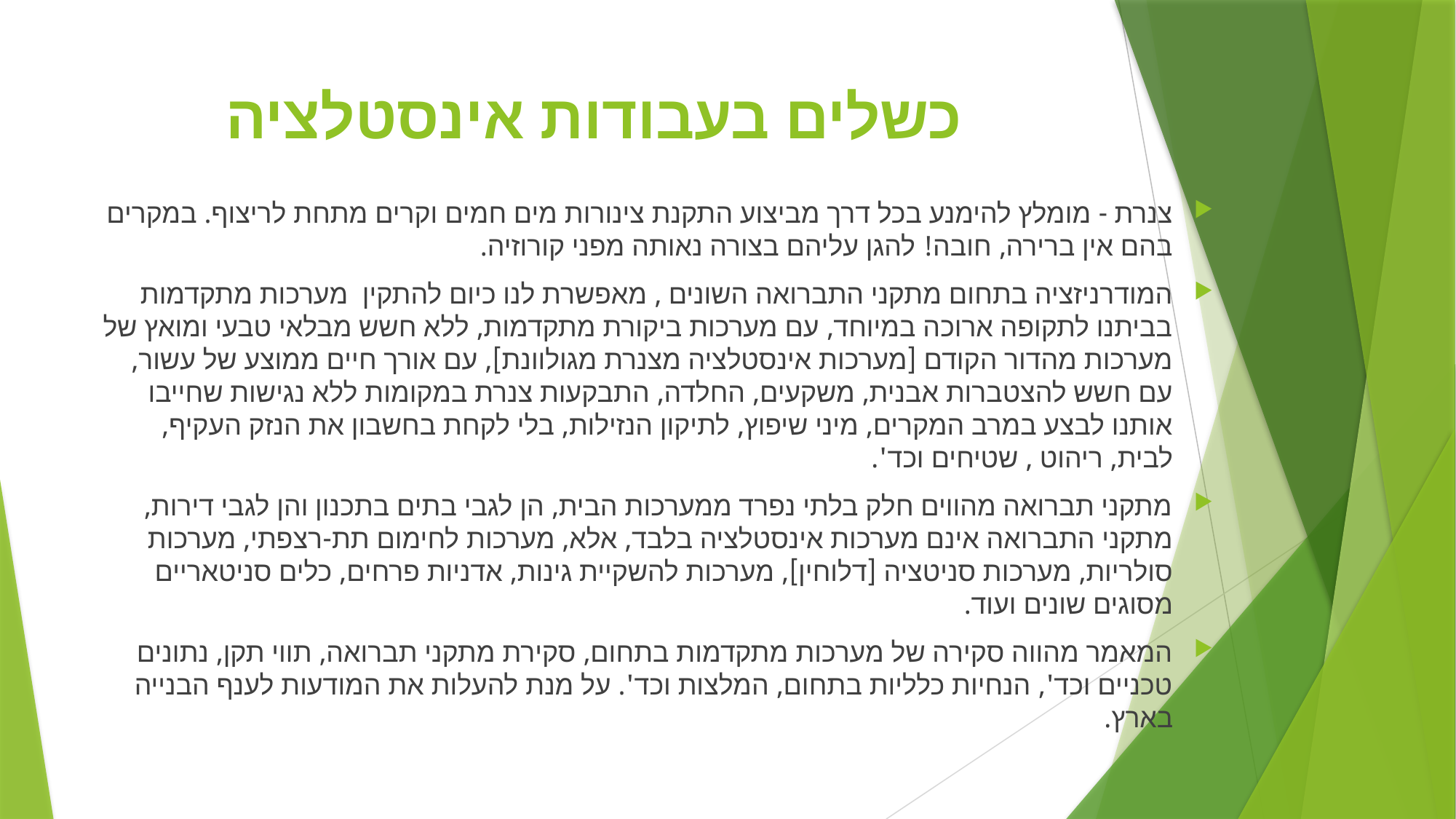

# כשלים בעבודות אינסטלציה
צנרת - מומלץ להימנע בכל דרך מביצוע התקנת צינורות מים חמים וקרים מתחת לריצוף. במקרים בהם אין ברירה, חובה! להגן עליהם בצורה נאותה מפני קורוזיה.
המודרניזציה בתחום מתקני התברואה השונים , מאפשרת לנו כיום להתקין  מערכות מתקדמות בביתנו לתקופה ארוכה במיוחד, עם מערכות ביקורת מתקדמות, ללא חשש מבלאי טבעי ומואץ של מערכות מהדור הקודם [מערכות אינסטלציה מצנרת מגולוונת], עם אורך חיים ממוצע של עשור, עם חשש להצטברות אבנית, משקעים, החלדה, התבקעות צנרת במקומות ללא נגישות שחייבו אותנו לבצע במרב המקרים, מיני שיפוץ, לתיקון הנזילות, בלי לקחת בחשבון את הנזק העקיף, לבית, ריהוט , שטיחים וכד'.
מתקני תברואה מהווים חלק בלתי נפרד ממערכות הבית, הן לגבי בתים בתכנון והן לגבי דירות, מתקני התברואה אינם מערכות אינסטלציה בלבד, אלא, מערכות לחימום תת-רצפתי, מערכות סולריות, מערכות סניטציה [דלוחין], מערכות להשקיית גינות, אדניות פרחים, כלים סניטאריים מסוגים שונים ועוד.
המאמר מהווה סקירה של מערכות מתקדמות בתחום, סקירת מתקני תברואה, תווי תקן, נתונים טכניים וכד', הנחיות כלליות בתחום, המלצות וכד'. על מנת להעלות את המודעות לענף הבנייה בארץ.